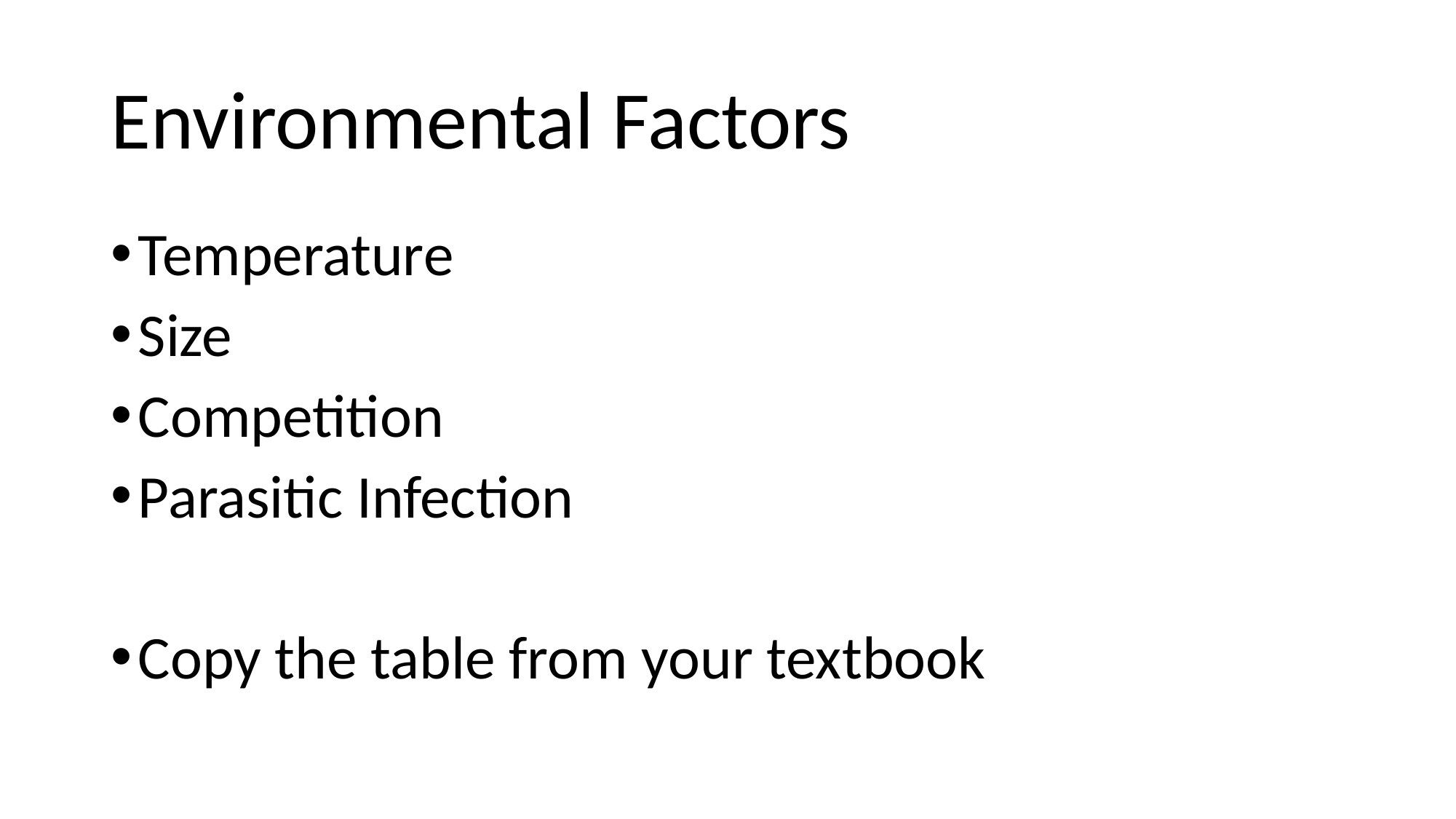

# Environmental Factors
Temperature
Size
Competition
Parasitic Infection

Copy the table from your textbook